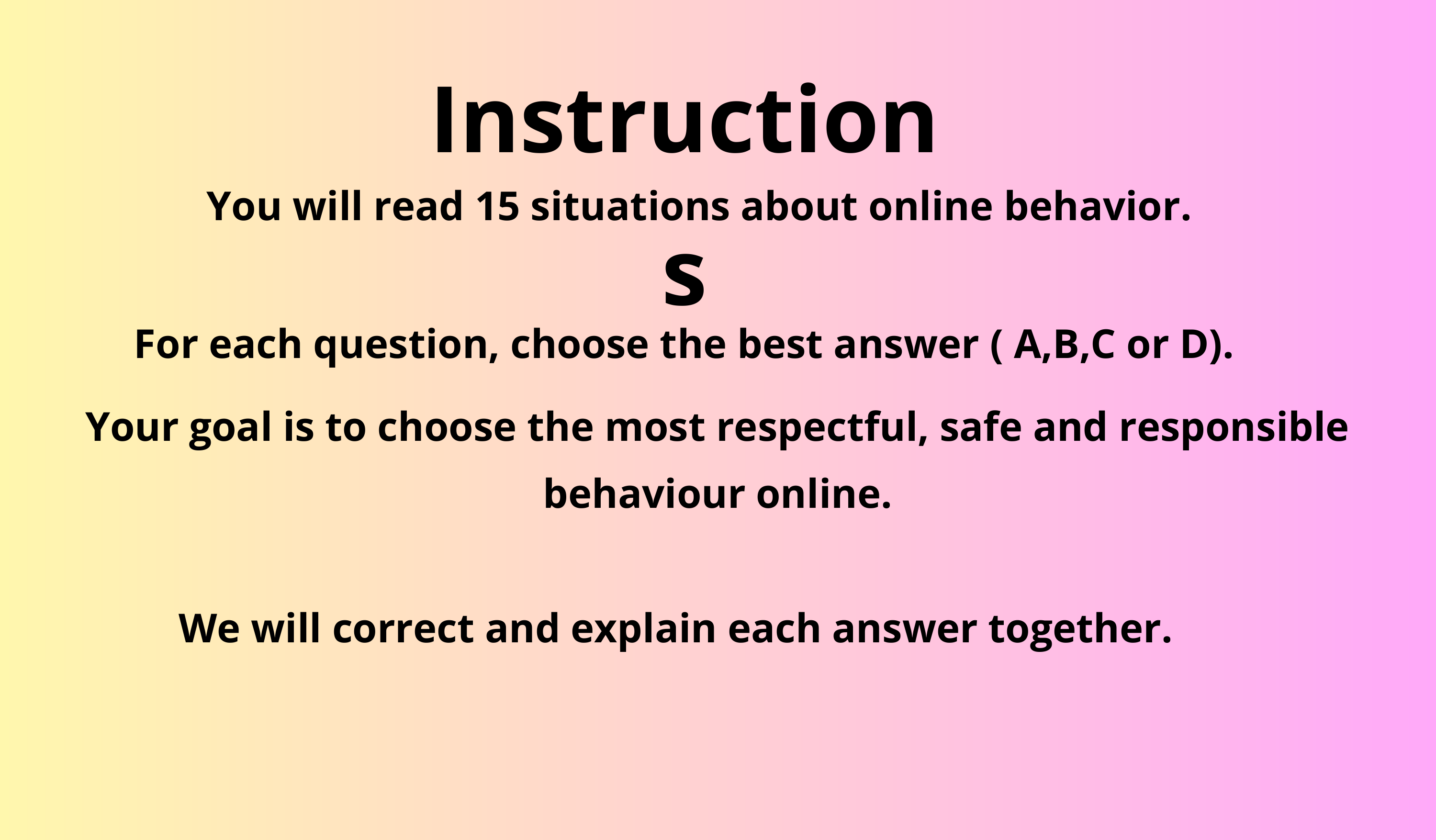

Instructions
You will read 15 situations about online behavior.
For each question, choose the best answer ( A,B,C or D).
Your goal is to choose the most respectful, safe and responsible behaviour online.
We will correct and explain each answer together.